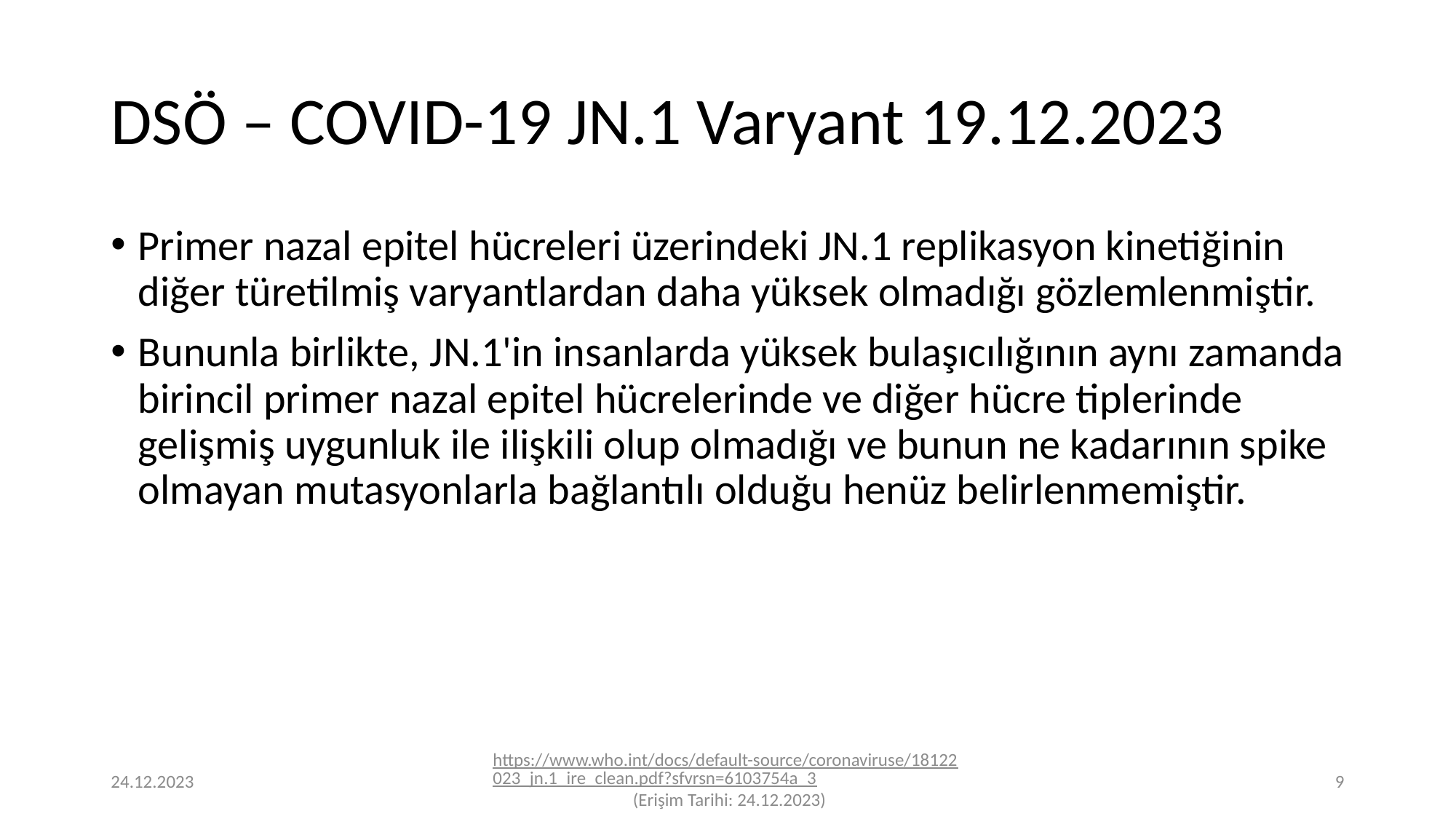

# DSÖ – COVID-19 JN.1 Varyant 19.12.2023
Primer nazal epitel hücreleri üzerindeki JN.1 replikasyon kinetiğinin diğer türetilmiş varyantlardan daha yüksek olmadığı gözlemlenmiştir.
Bununla birlikte, JN.1'in insanlarda yüksek bulaşıcılığının aynı zamanda birincil primer nazal epitel hücrelerinde ve diğer hücre tiplerinde gelişmiş uygunluk ile ilişkili olup olmadığı ve bunun ne kadarının spike olmayan mutasyonlarla bağlantılı olduğu henüz belirlenmemiştir.
24.12.2023
https://www.who.int/docs/default-source/coronaviruse/18122023_jn.1_ire_clean.pdf?sfvrsn=6103754a_3 (Erişim Tarihi: 24.12.2023)

9